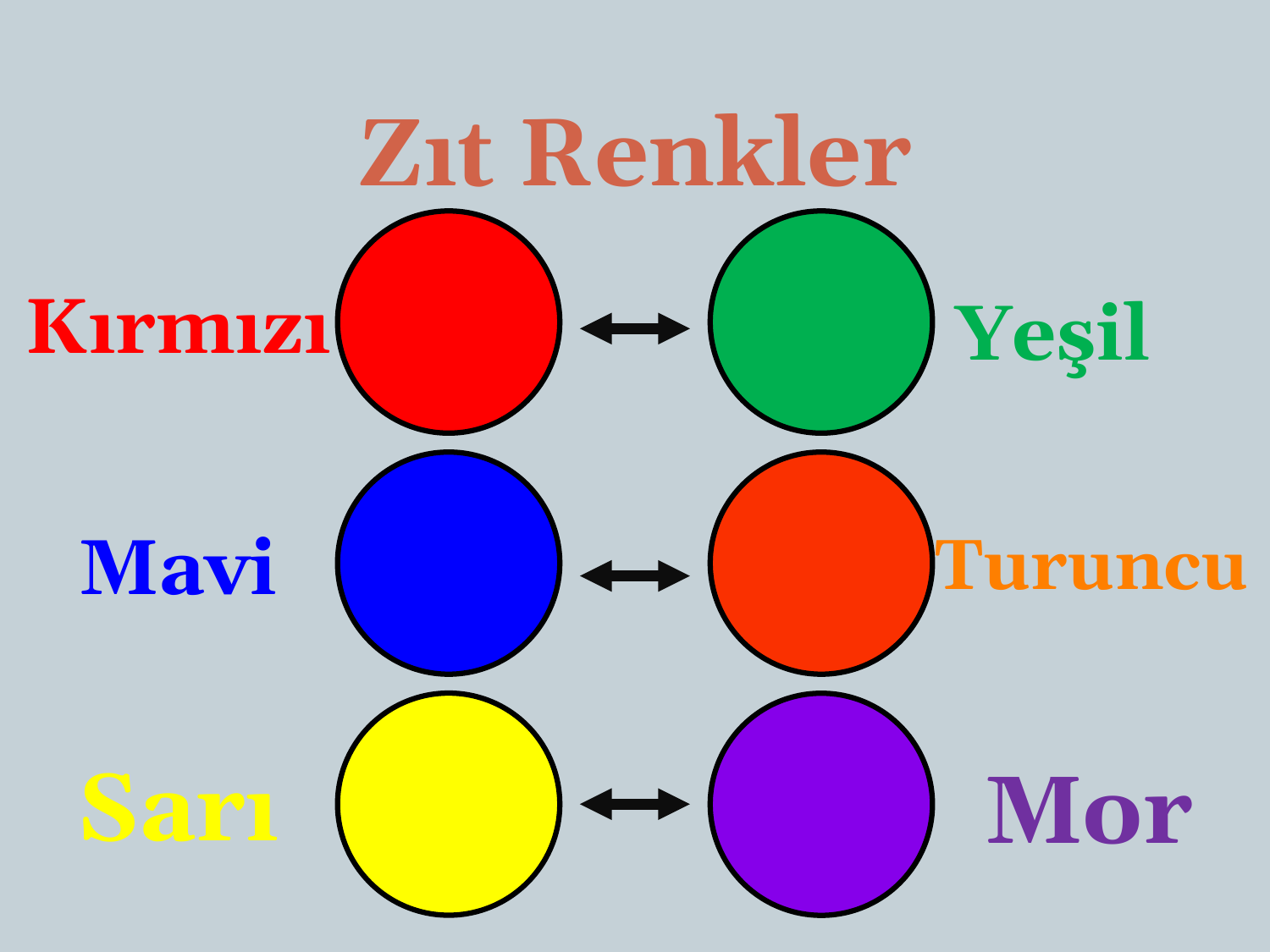

# Zıt Renkler

Kırmızı
Yeşil

Mavi
Turuncu

Sarı
Mor